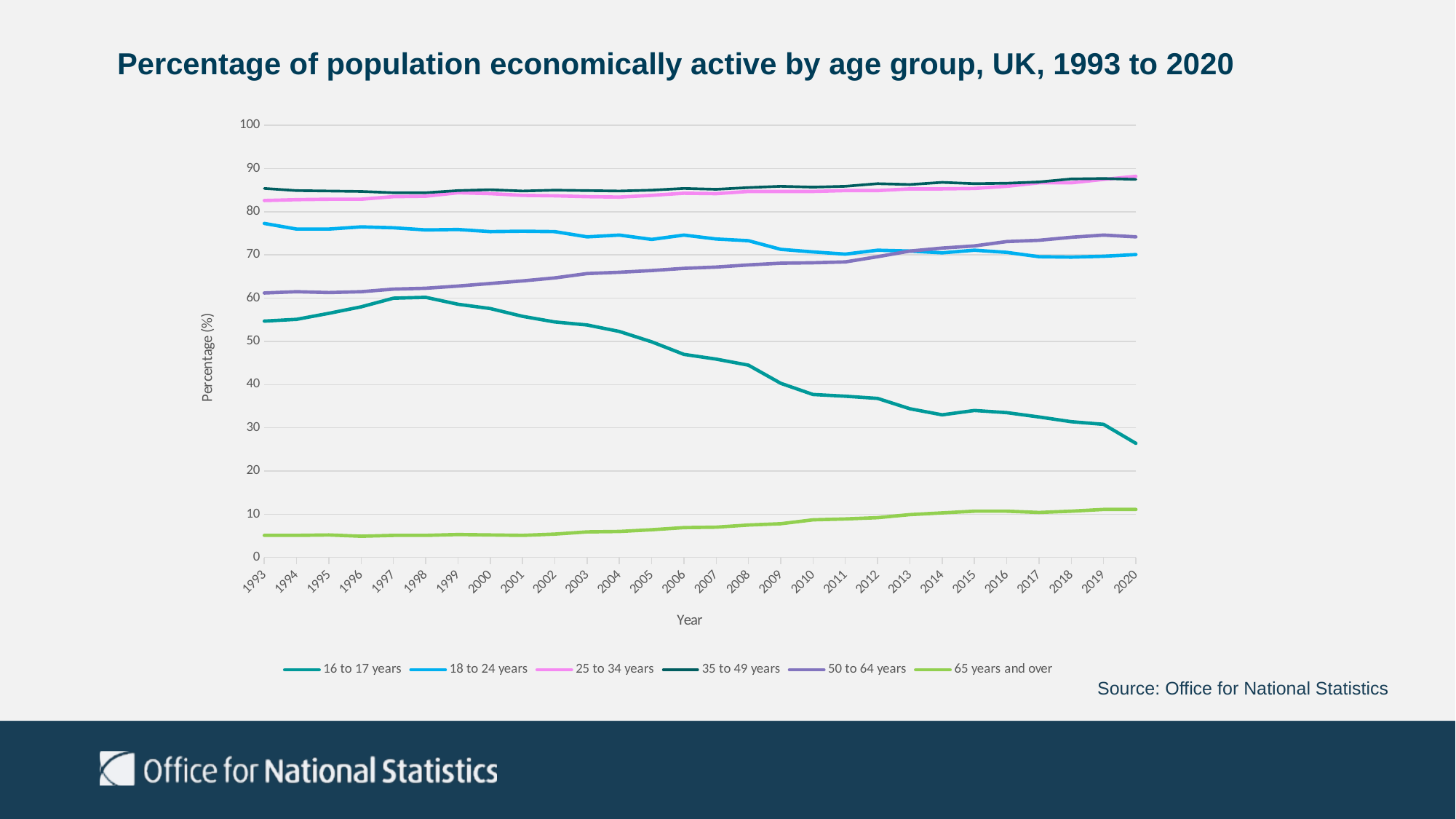

# Percentage of population economically active by age group, UK, 1993 to 2020

### Chart

| Category | 16 to 17 years | 18 to 24 years | 25 to 34 years | 35 to 49 years | 50 to 64 years | 65 years and over |
|---|---|---|---|---|---|---|
| 1993 | 54.7 | 77.3 | 82.6 | 85.4 | 61.2 | 5.1 |
| 1994 | 55.1 | 76.0 | 82.8 | 84.9 | 61.5 | 5.1 |
| 1995 | 56.5 | 76.0 | 82.9 | 84.8 | 61.3 | 5.2 |
| 1996 | 58.0 | 76.5 | 82.9 | 84.7 | 61.5 | 4.9 |
| 1997 | 60.0 | 76.3 | 83.5 | 84.4 | 62.1 | 5.1 |
| 1998 | 60.2 | 75.8 | 83.6 | 84.4 | 62.3 | 5.1 |
| 1999 | 58.6 | 75.9 | 84.4 | 84.9 | 62.8 | 5.3 |
| 2000 | 57.6 | 75.4 | 84.2 | 85.1 | 63.4 | 5.2 |
| 2001 | 55.8 | 75.5 | 83.8 | 84.8 | 64.0 | 5.1 |
| 2002 | 54.5 | 75.4 | 83.7 | 85.0 | 64.7 | 5.4 |
| 2003 | 53.8 | 74.2 | 83.5 | 84.9 | 65.7 | 5.9 |
| 2004 | 52.3 | 74.6 | 83.4 | 84.8 | 66.0 | 6.0 |
| 2005 | 49.9 | 73.6 | 83.8 | 85.0 | 66.4 | 6.4 |
| 2006 | 47.0 | 74.6 | 84.3 | 85.4 | 66.9 | 6.9 |
| 2007 | 45.9 | 73.7 | 84.2 | 85.2 | 67.2 | 7.0 |
| 2008 | 44.5 | 73.3 | 84.7 | 85.6 | 67.7 | 7.5 |
| 2009 | 40.3 | 71.3 | 84.7 | 85.9 | 68.1 | 7.8 |
| 2010 | 37.7 | 70.7 | 84.7 | 85.7 | 68.2 | 8.7 |
| 2011 | 37.3 | 70.2 | 84.9 | 85.9 | 68.4 | 8.9 |
| 2012 | 36.8 | 71.1 | 84.9 | 86.5 | 69.6 | 9.2 |
| 2013 | 34.4 | 70.9 | 85.3 | 86.3 | 70.9 | 9.9 |
| 2014 | 33.0 | 70.5 | 85.3 | 86.8 | 71.6 | 10.3 |
| 2015 | 34.0 | 71.1 | 85.4 | 86.5 | 72.1 | 10.7 |
| 2016 | 33.5 | 70.6 | 85.9 | 86.6 | 73.1 | 10.7 |
| 2017 | 32.5 | 69.6 | 86.7 | 86.9 | 73.4 | 10.4 |
| 2018 | 31.4 | 69.5 | 86.7 | 87.6 | 74.1 | 10.7 |
| 2019 | 30.8 | 69.7 | 87.5 | 87.7 | 74.6 | 11.1 |
| 2020 | 26.4 | 70.1 | 88.2 | 87.5 | 74.2 | 11.1 |
Source: Office for National Statistics